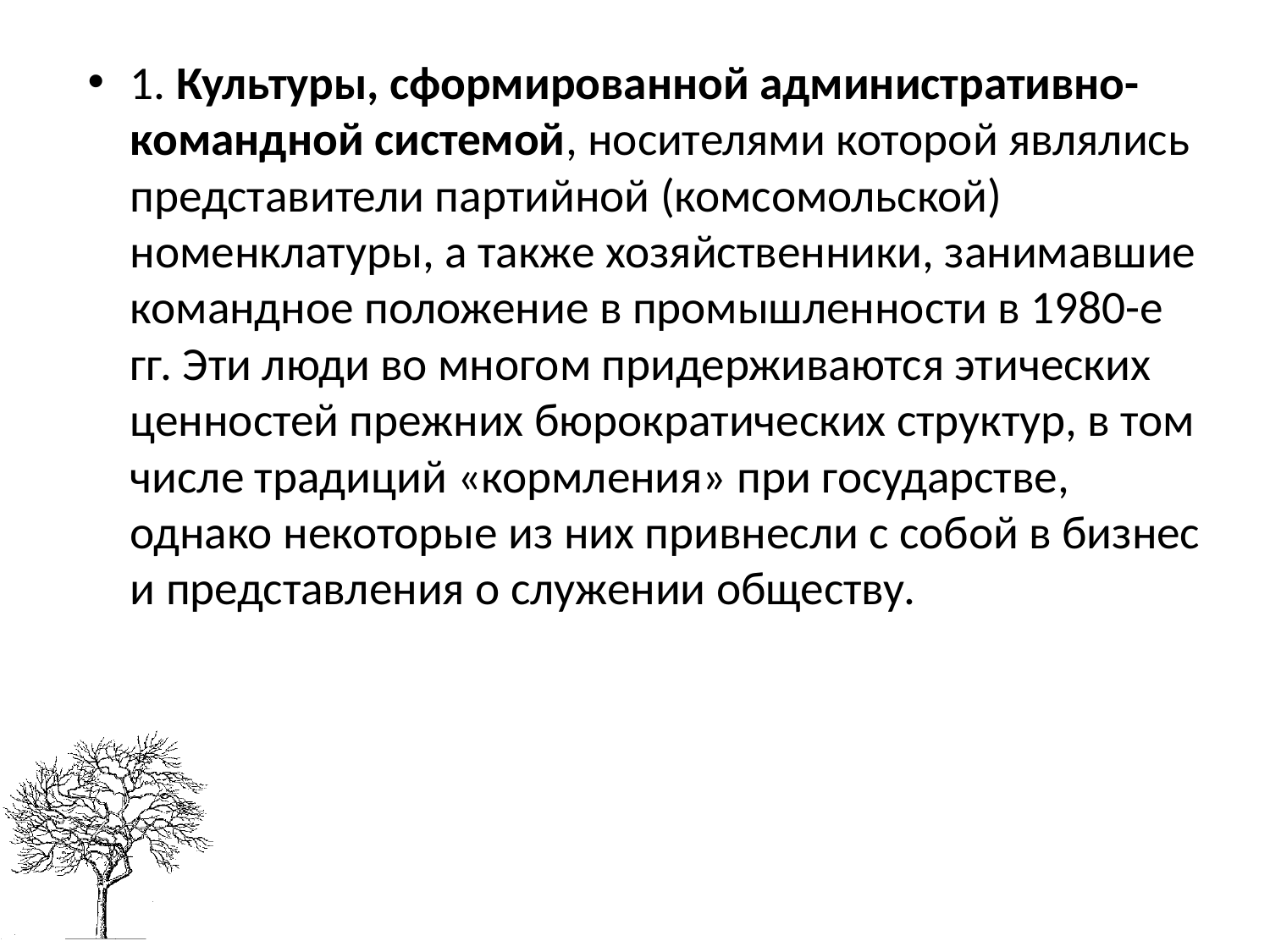

1. Культуры, сформированной административно-командной системой, носителями которой являлись представители партийной (комсомольской) номенклатуры, а также хозяйственники, занимавшие командное положение в промышленности в 1980-е гг. Эти люди во многом придерживаются этических ценностей прежних бюрократических структур, в том числе традиций «кормления» при государстве, однако некоторые из них привнесли с собой в бизнес и представления о служении обществу.